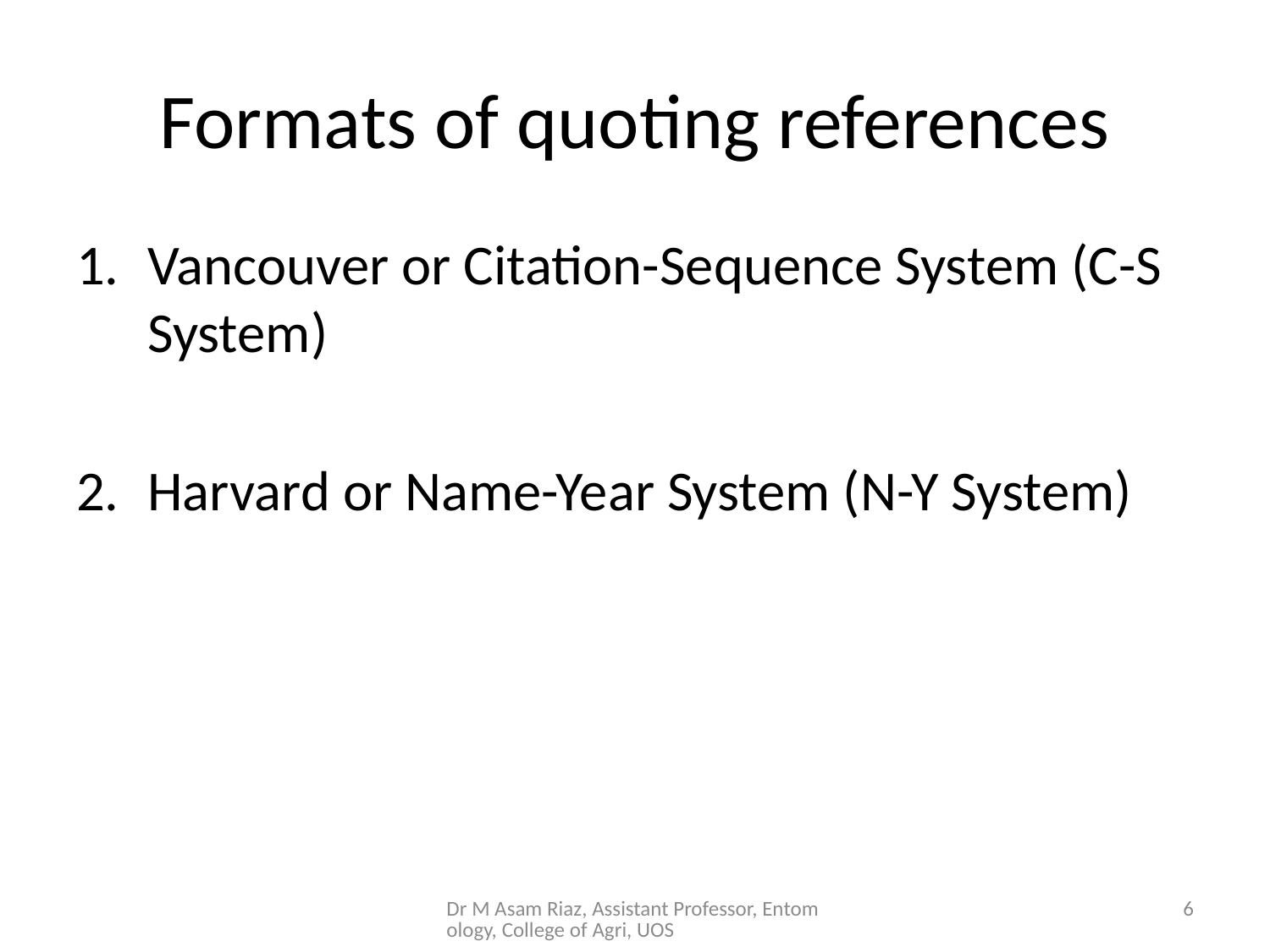

# Formats of quoting references
Vancouver or Citation-Sequence System (C-S System)

Harvard or Name-Year System (N-Y System)
Dr M Asam Riaz, Assistant Professor, Entomology, College of Agri, UOS
6